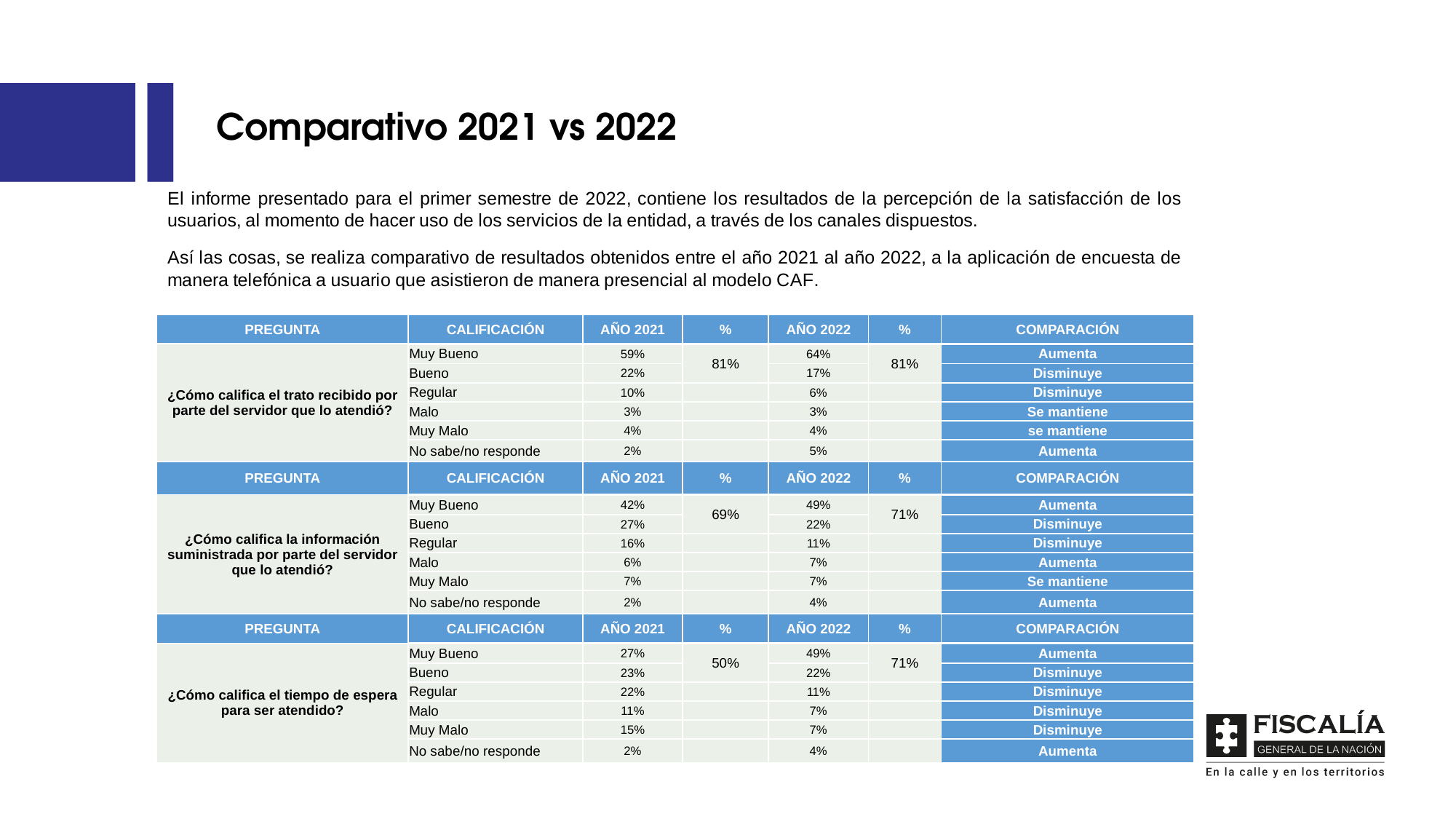

Comparativo 2021 vs 2022

### Chart

| Category |
|---|
| PREGUNTA | CALIFICACIÓN | AÑO 2021 | % | AÑO 2022 | % | COMPARACIÓN |
| --- | --- | --- | --- | --- | --- | --- |
| ¿Cómo califica el trato recibido por parte del servidor que lo atendió? | Muy Bueno | 59% | 81% | 64% | 81% | Aumenta |
|  | Bueno | 22% |  | 17% |  | Disminuye |
|  | Regular | 10% |  | 6% |  | Disminuye |
|  | Malo | 3% |  | 3% |  | Se mantiene |
|  | Muy Malo | 4% |  | 4% |  | se mantiene |
|  | No sabe/no responde | 2% |  | 5% |  | Aumenta |
| PREGUNTA | CALIFICACIÓN | AÑO 2021 | % | AÑO 2022 | % | COMPARACIÓN |
| ¿Cómo califica la información suministrada por parte del servidor que lo atendió? | Muy Bueno | 42% | 69% | 49% | 71% | Aumenta |
|  | Bueno | 27% |  | 22% |  | Disminuye |
|  | Regular | 16% |  | 11% |  | Disminuye |
|  | Malo | 6% |  | 7% |  | Aumenta |
|  | Muy Malo | 7% |  | 7% |  | Se mantiene |
|  | No sabe/no responde | 2% |  | 4% |  | Aumenta |
| PREGUNTA | CALIFICACIÓN | AÑO 2021 | % | AÑO 2022 | % | COMPARACIÓN |
| ¿Cómo califica el tiempo de espera para ser atendido? | Muy Bueno | 27% | 50% | 49% | 71% | Aumenta |
|  | Bueno | 23% |  | 22% |  | Disminuye |
|  | Regular | 22% |  | 11% |  | Disminuye |
|  | Malo | 11% |  | 7% |  | Disminuye |
|  | Muy Malo | 15% |  | 7% |  | Disminuye |
|  | No sabe/no responde | 2% |  | 4% |  | Aumenta |